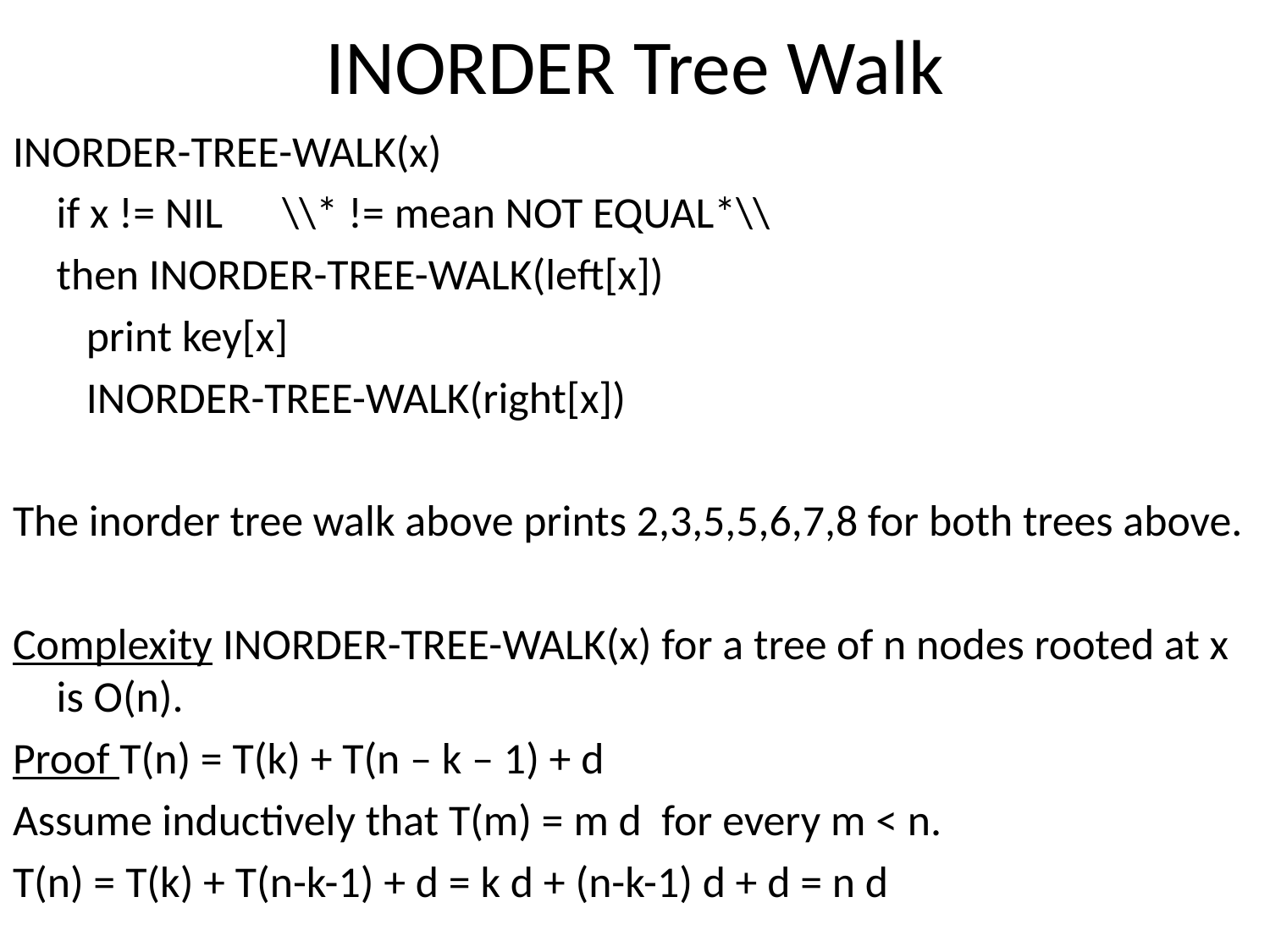

# INORDER Tree Walk
INORDER-TREE-WALK(x)
	if x != NIL      \\* != mean NOT EQUAL*\\
	then INORDER-TREE-WALK(left[x])
		   print key[x]
		   INORDER-TREE-WALK(right[x])

The inorder tree walk above prints 2,3,5,5,6,7,8 for both trees above.

Complexity INORDER-TREE-WALK(x) for a tree of n nodes rooted at x is O(n).
Proof T(n) = T(k) + T(n – k – 1) + d
Assume inductively that T(m) = m d  for every m < n.
T(n) = T(k) + T(n-k-1) + d = k d + (n-k-1) d + d = n d